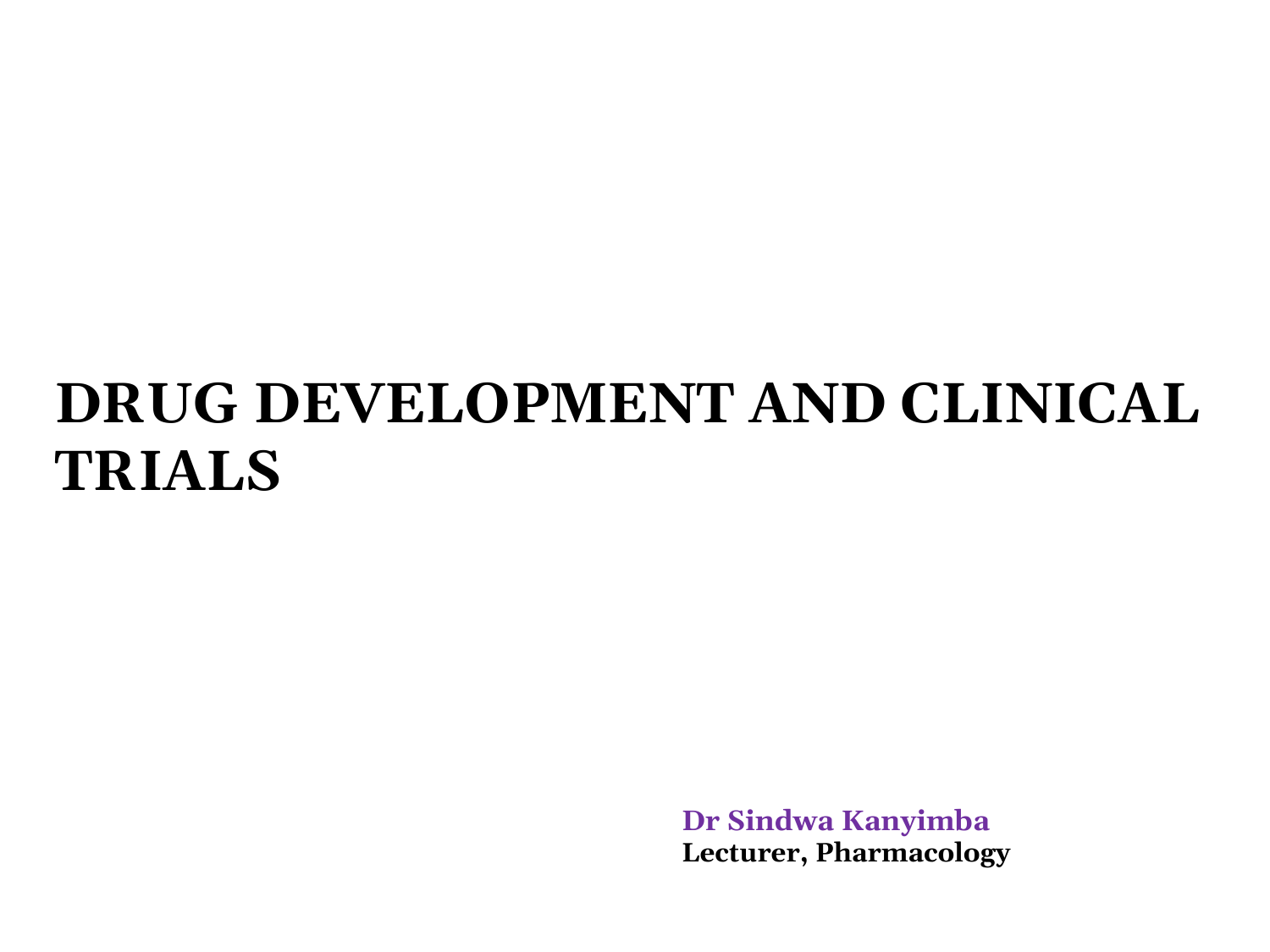

# DRUG DEVELOPMENT AND CLINICAL TRIALS

Dr Sindwa Kanyimba
Lecturer, Pharmacology